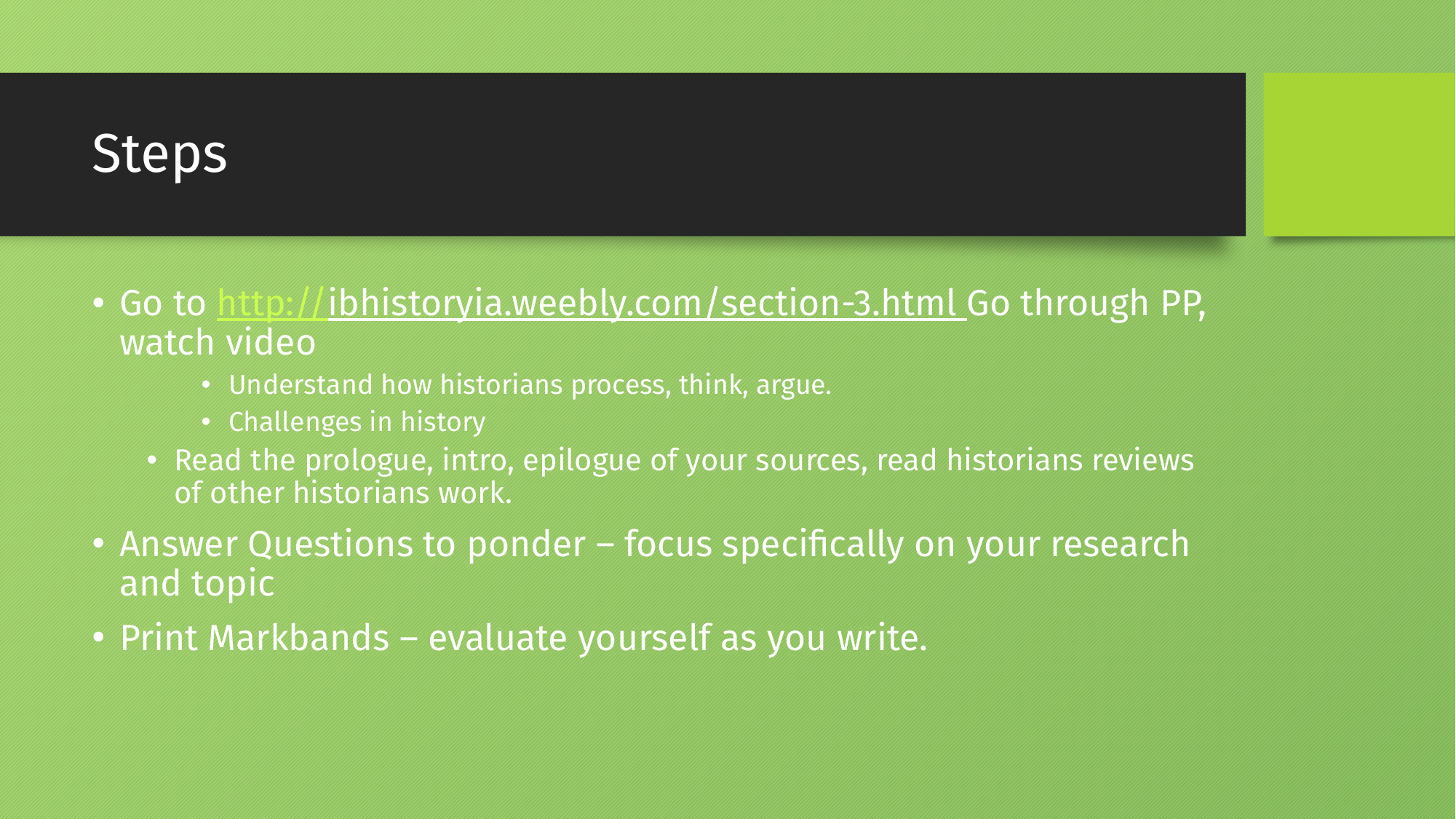

# Steps
Go to http://ibhistoryia.weebly.com/section-3.html Go through PP, watch video
Understand how historians process, think, argue.
Challenges in history
Read the prologue, intro, epilogue of your sources, read historians reviews of other historians work.
Answer Questions to ponder – focus specifically on your research and topic
Print Markbands – evaluate yourself as you write.